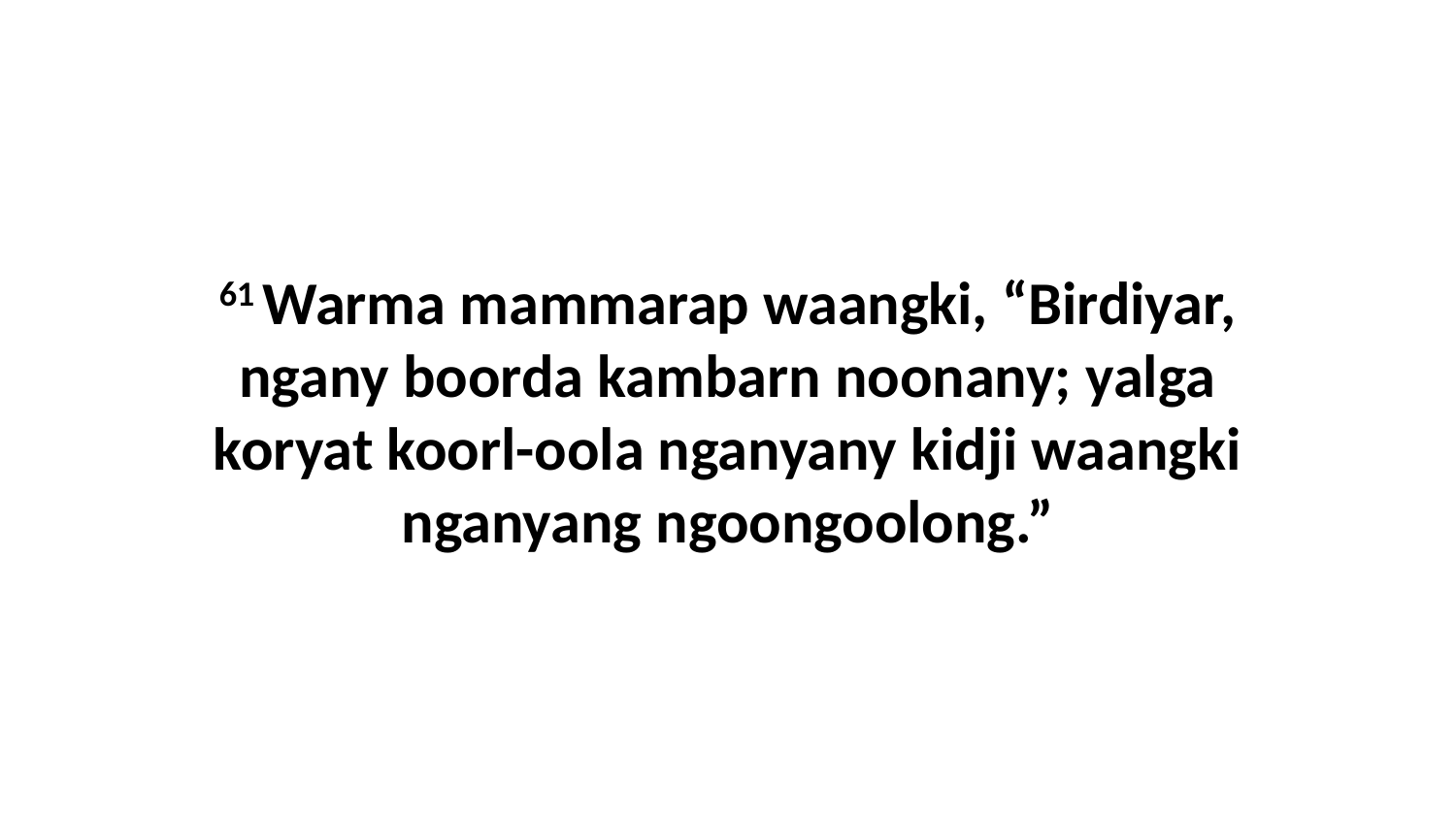

61 Warma mammarap waangki, “Birdiyar, ngany boorda kambarn noonany; yalga koryat koorl-oola nganyany kidji waangki nganyang ngoongoolong.”